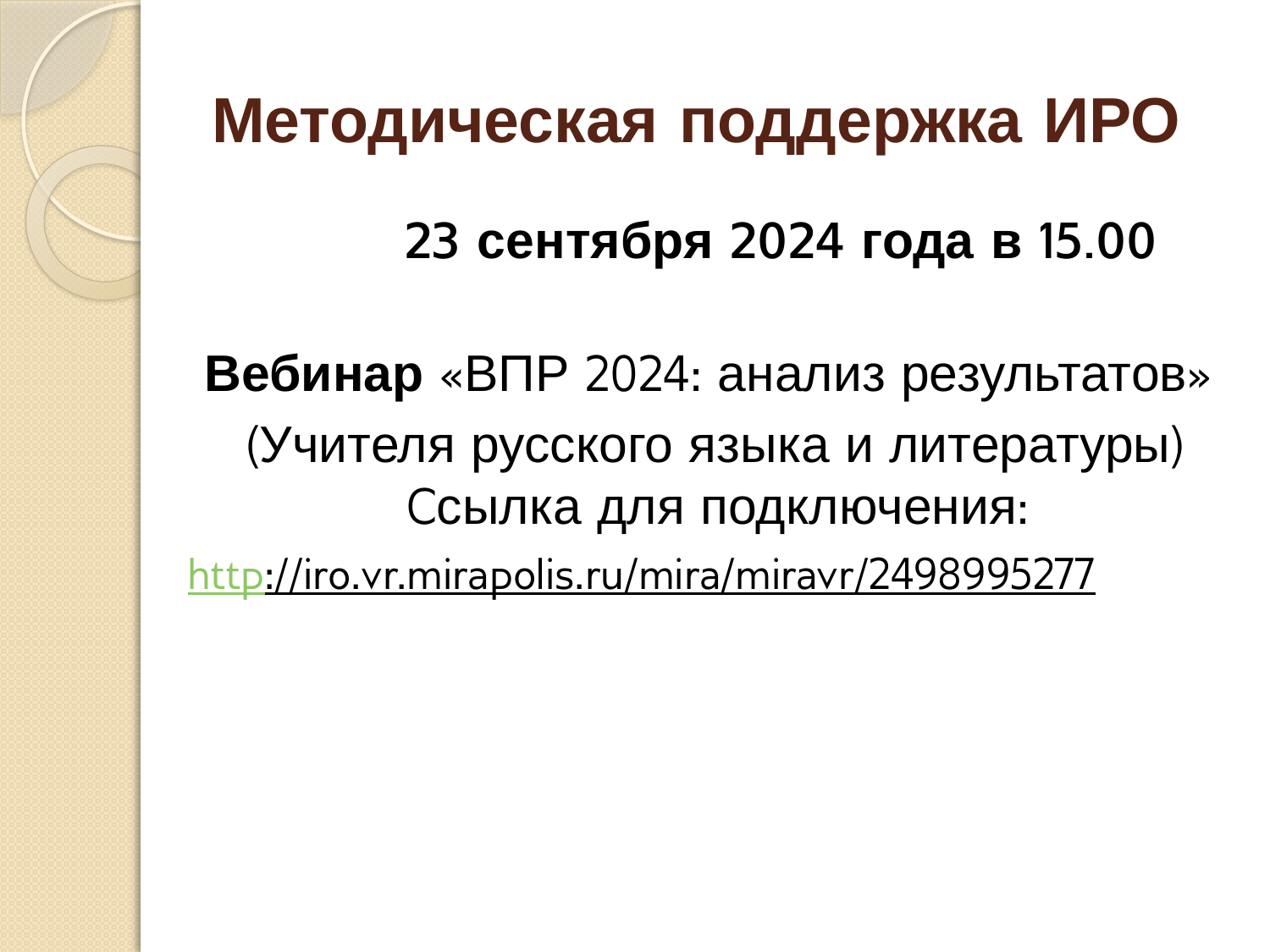

# Методическая поддержка ИРО
             23 сентября 2024 года в 15.00
 Вебинар «ВПР 2024: анализ результатов»
 (Учителя русского языка и литературы)
Cсылка для подключения:
http://iro.vr.mirapolis.ru/mira/miravr/2498995277